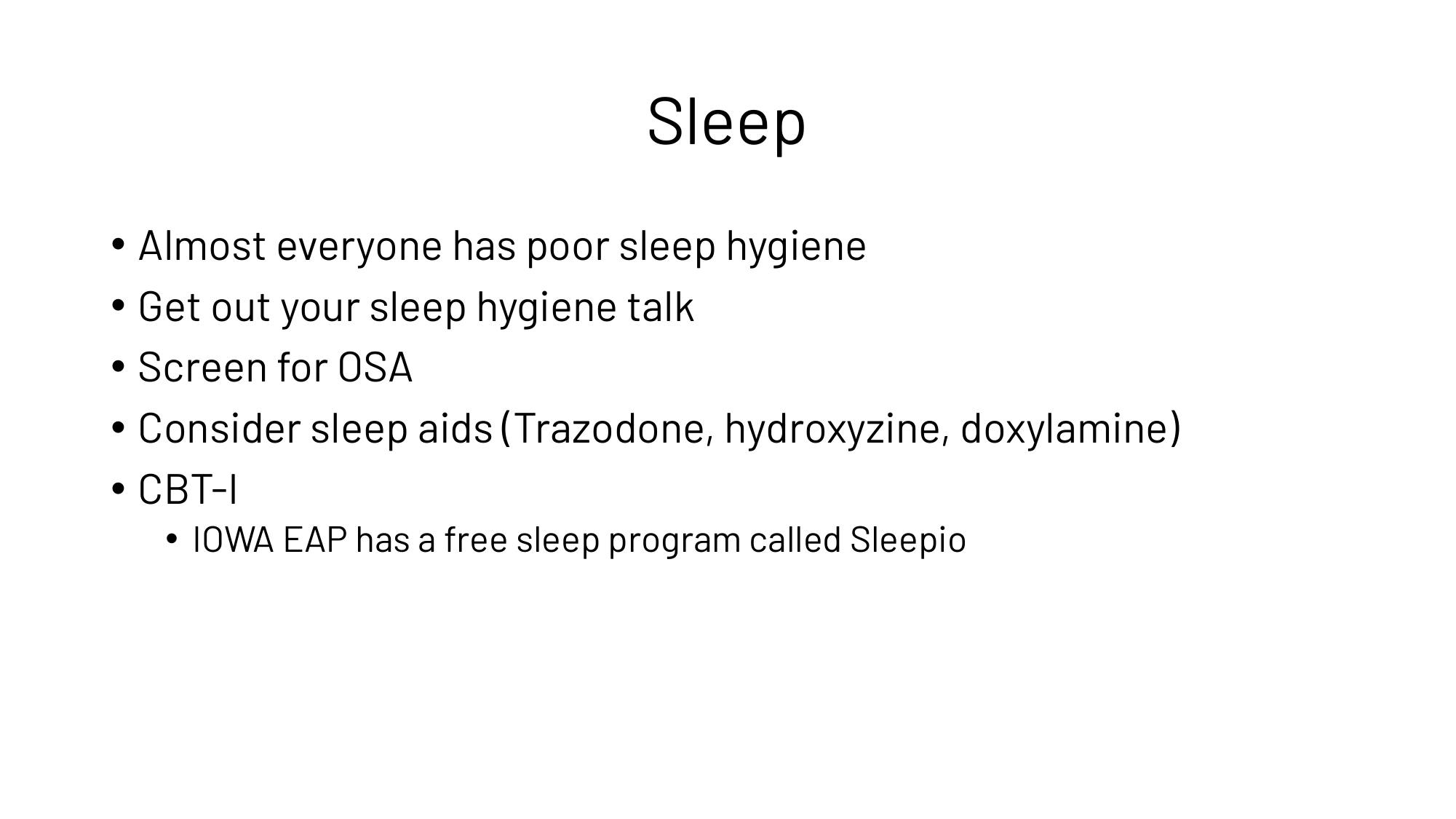

# Sleep
Almost everyone has poor sleep hygiene
Get out your sleep hygiene talk
Screen for OSA
Consider sleep aids (Trazodone, hydroxyzine, doxylamine)
CBT-I
IOWA EAP has a free sleep program called Sleepio